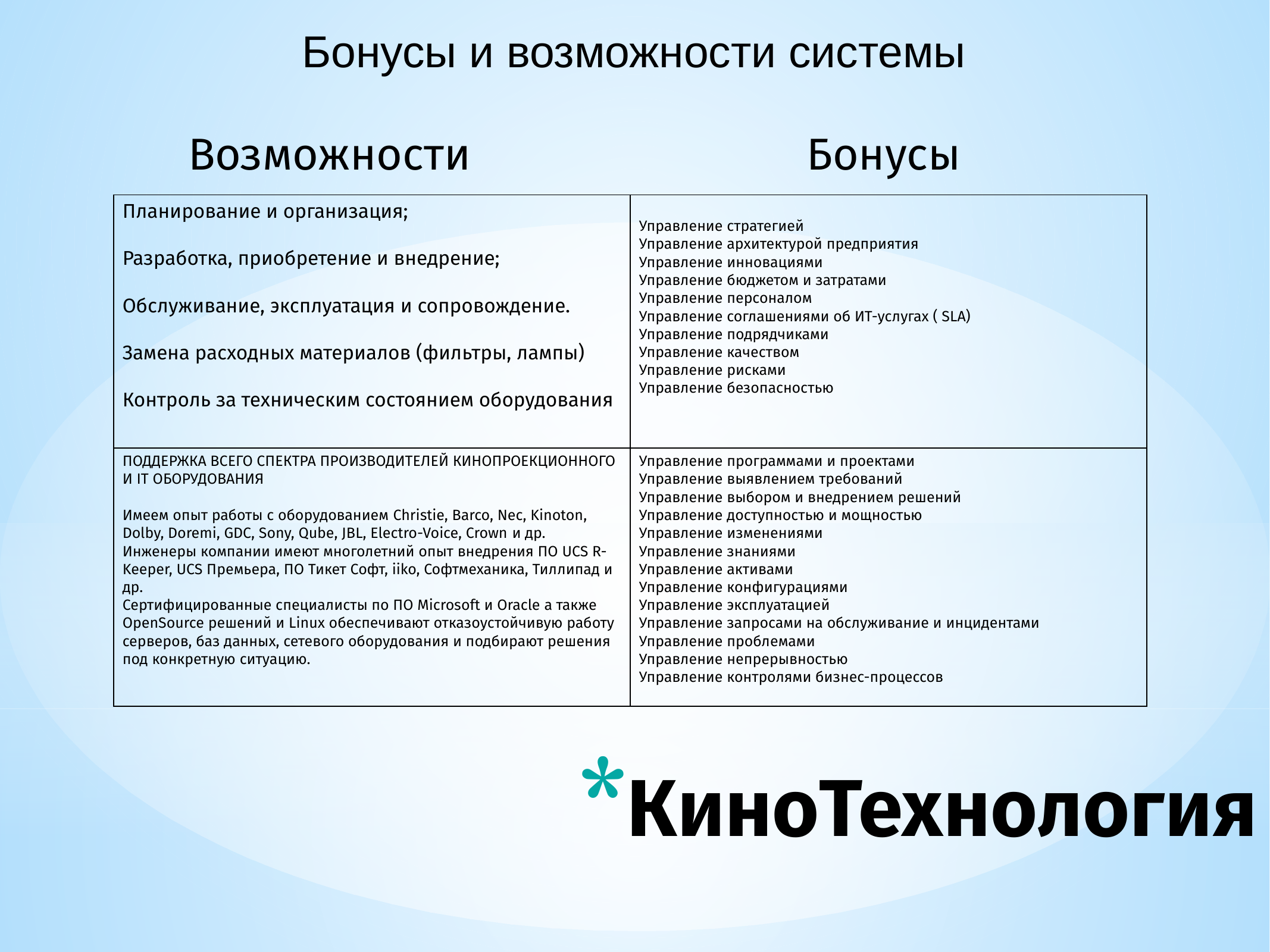

Бонусы и возможности системы
Возможности

Бонусы
| Планирование и организация; Разработка, приобретение и внедрение; Обслуживание, эксплуатация и сопровождение. Замена расходных материалов (фильтры, лампы) Контроль за техническим состоянием оборудования | Управление стратегией Управление архитектурой предприятия Управление инновациями Управление бюджетом и затратами Управление персоналом Управление соглашениями об ИТ-услугах ( SLA) Управление подрядчиками Управление качеством Управление рисками Управление безопасностью |
| --- | --- |
| ПОДДЕРЖКА ВСЕГО СПЕКТРА ПРОИЗВОДИТЕЛЕЙ КИНОПРОЕКЦИОННОГО И IT ОБОРУДОВАНИЯ Имеем опыт работы с оборудованием Christie, Barco, Nec, Kinoton, Dolby, Doremi, GDC, Sony, Qube, JBL, Electro-Voice, Crown и др. Инженеры компании имеют многолетний опыт внедрения ПО UCS R-Keeper, UCS Премьера, ПО Тикет Софт, iiko, Софтмеханика, Тиллипад и др. Сертифицированные специалисты по ПО Microsoft и Oracle a также OpenSource решений и Linux обеспечивают отказоустойчивую работу серверов, баз данных, сетевого оборудования и подбирают решения под конкретную ситуацию. | Управление программами и проектами Управление выявлением требований Управление выбором и внедрением решений Управление доступностью и мощностью Управление изменениями Управление знаниями Управление активами Управление конфигурациями Управление эксплуатацией Управление запросами на обслуживание и инцидентами Управление проблемами Управление непрерывностью Управление контролями бизнес-процессов |
КиноТехнология